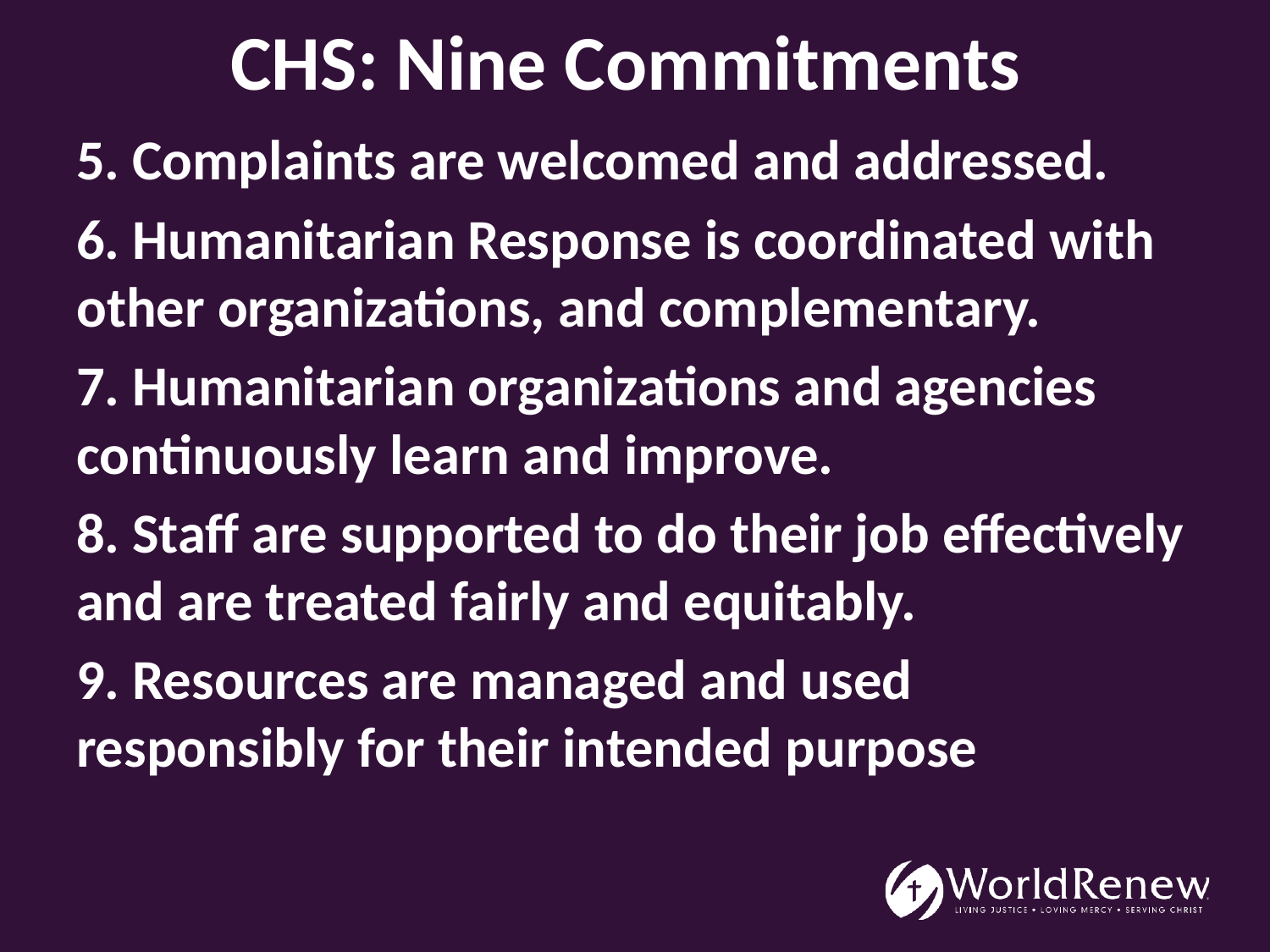

# CHS: Nine Commitments
5. Complaints are welcomed and addressed.
6. Humanitarian Response is coordinated with other organizations, and complementary.
7. Humanitarian organizations and agencies continuously learn and improve.
8. Staff are supported to do their job effectively and are treated fairly and equitably.
9. Resources are managed and used responsibly for their intended purpose